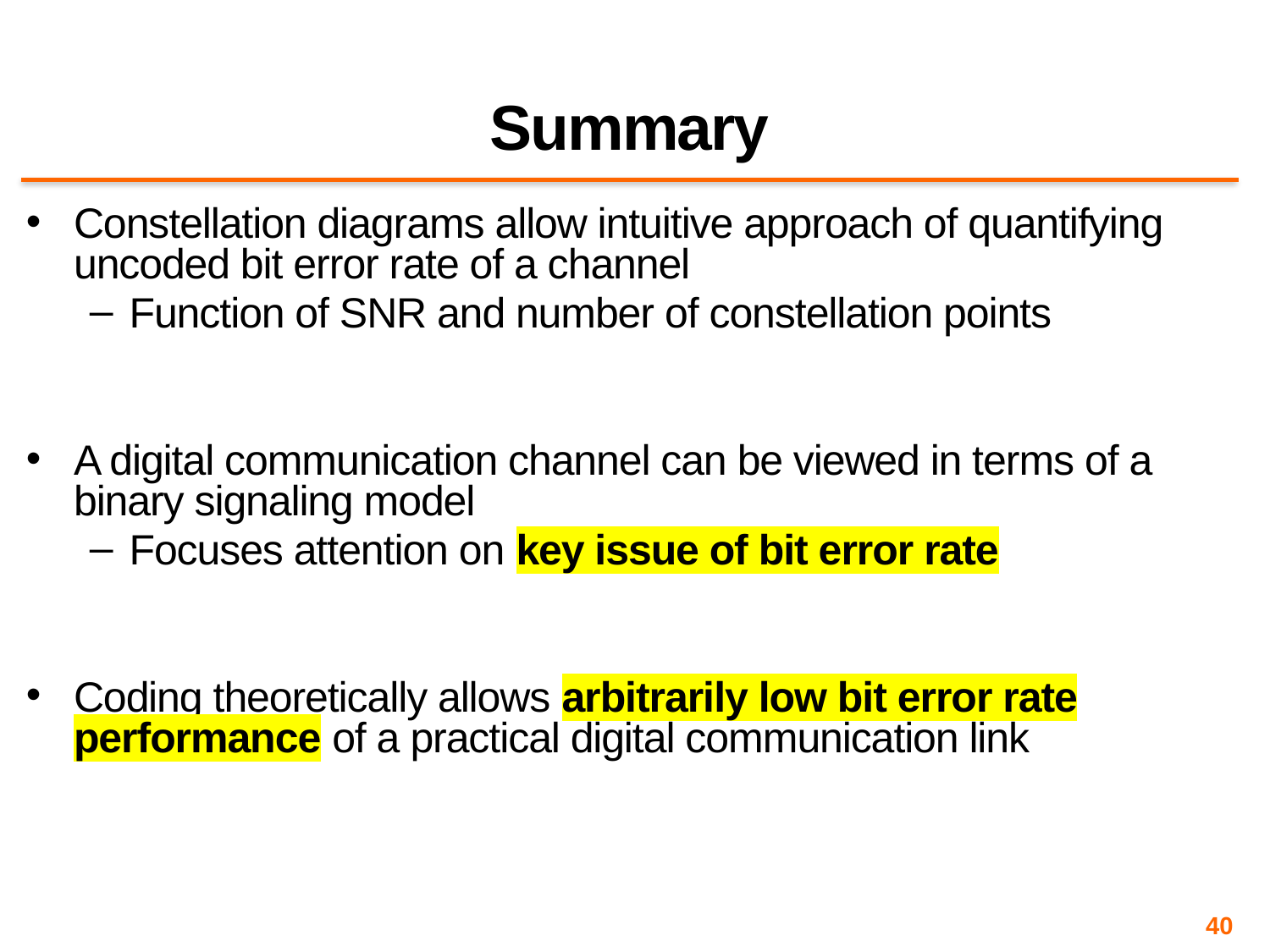

# Summary
Constellation diagrams allow intuitive approach of quantifying uncoded bit error rate of a channel
Function of SNR and number of constellation points

A digital communication channel can be viewed in terms of a binary signaling model
Focuses attention on key issue of bit error rate

Coding theoretically allows arbitrarily low bit error rate performance of a practical digital communication link
40